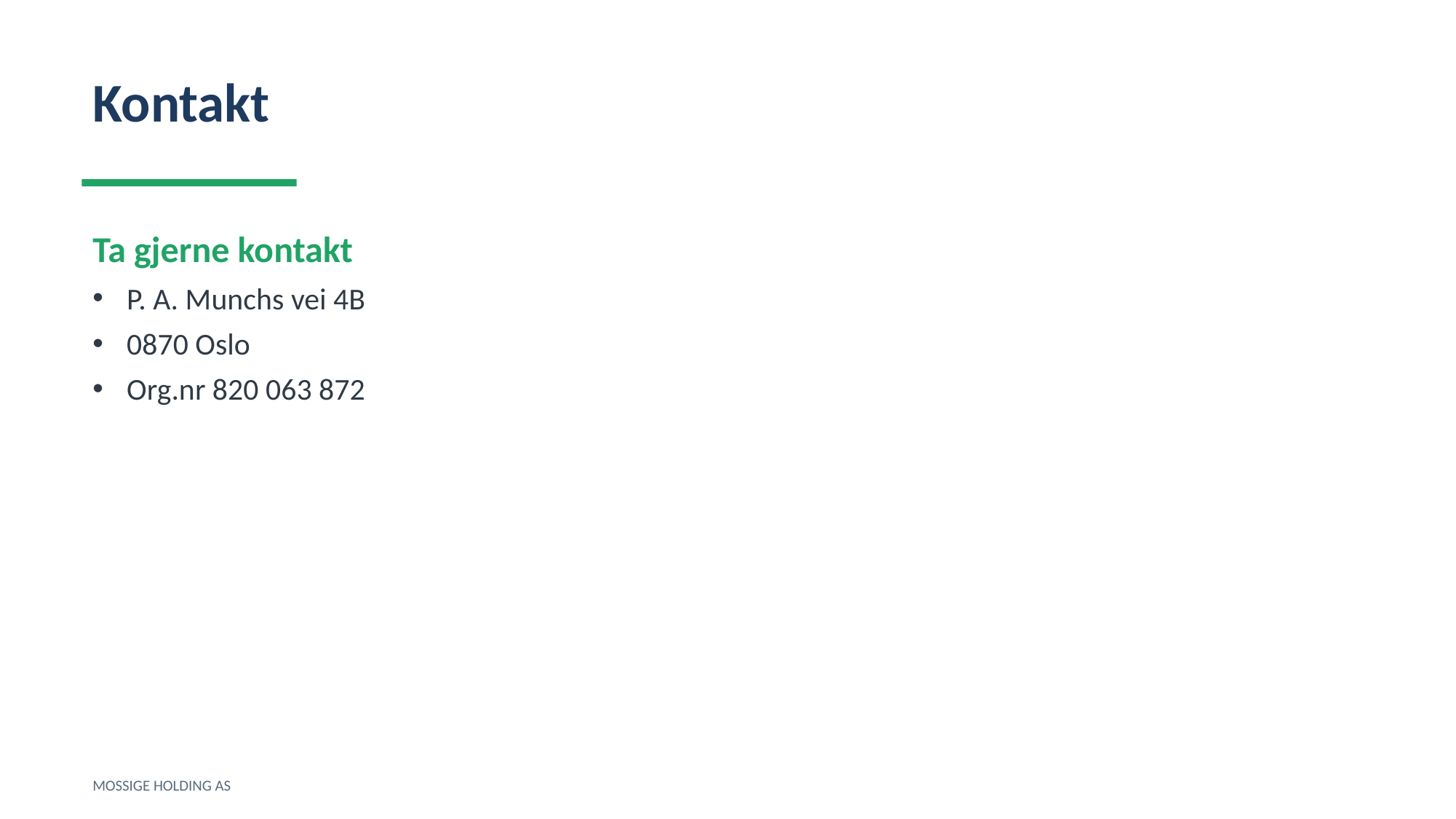

Kontakt

Ta gjerne kontakt
P. A. Munchs vei 4B
0870 Oslo
Org.nr 820 063 872
MOSSIGE HOLDING AS